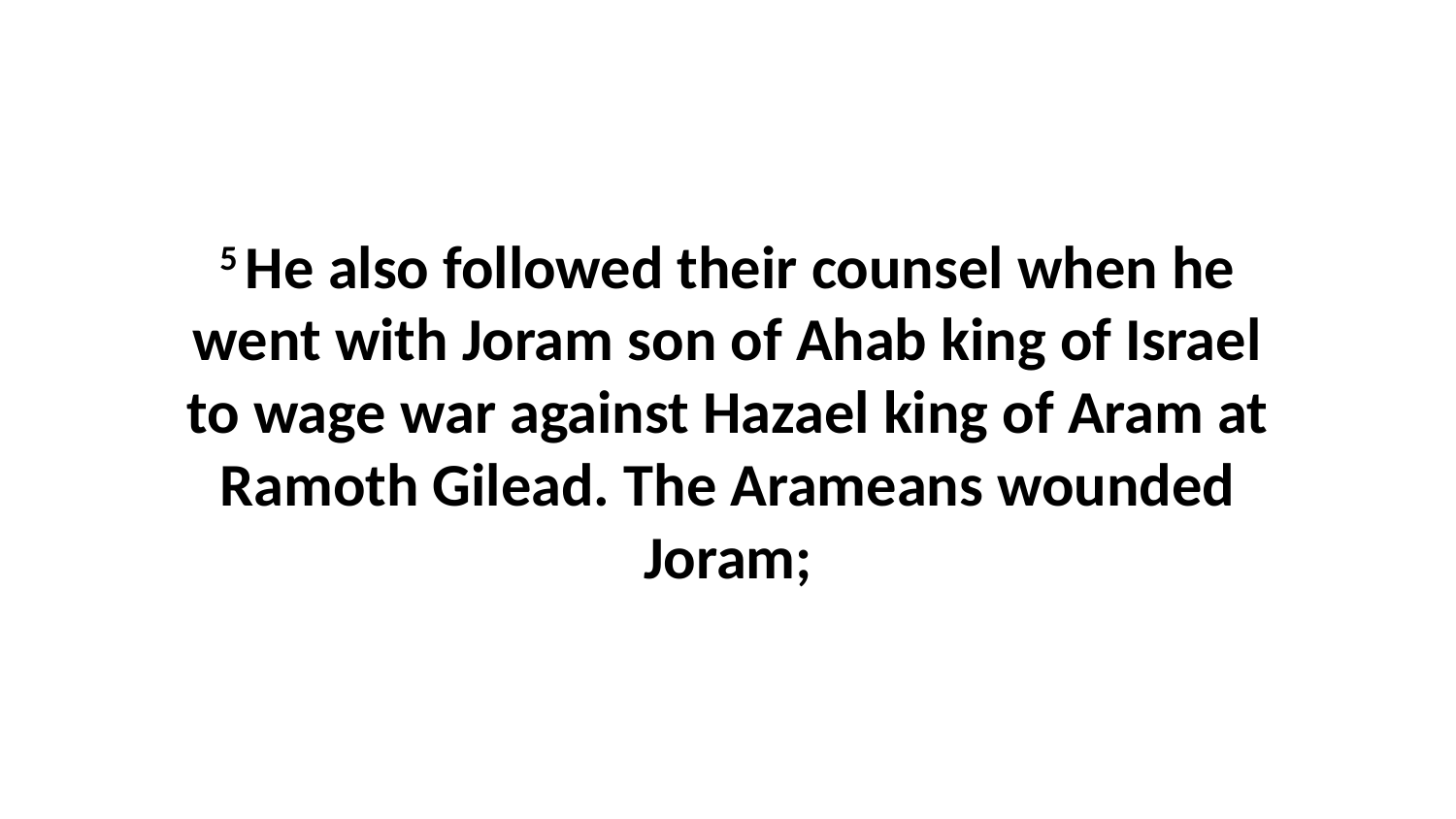

5 He also followed their counsel when he went with Joram son of Ahab king of Israel to wage war against Hazael king of Aram at Ramoth Gilead. The Arameans wounded Joram;